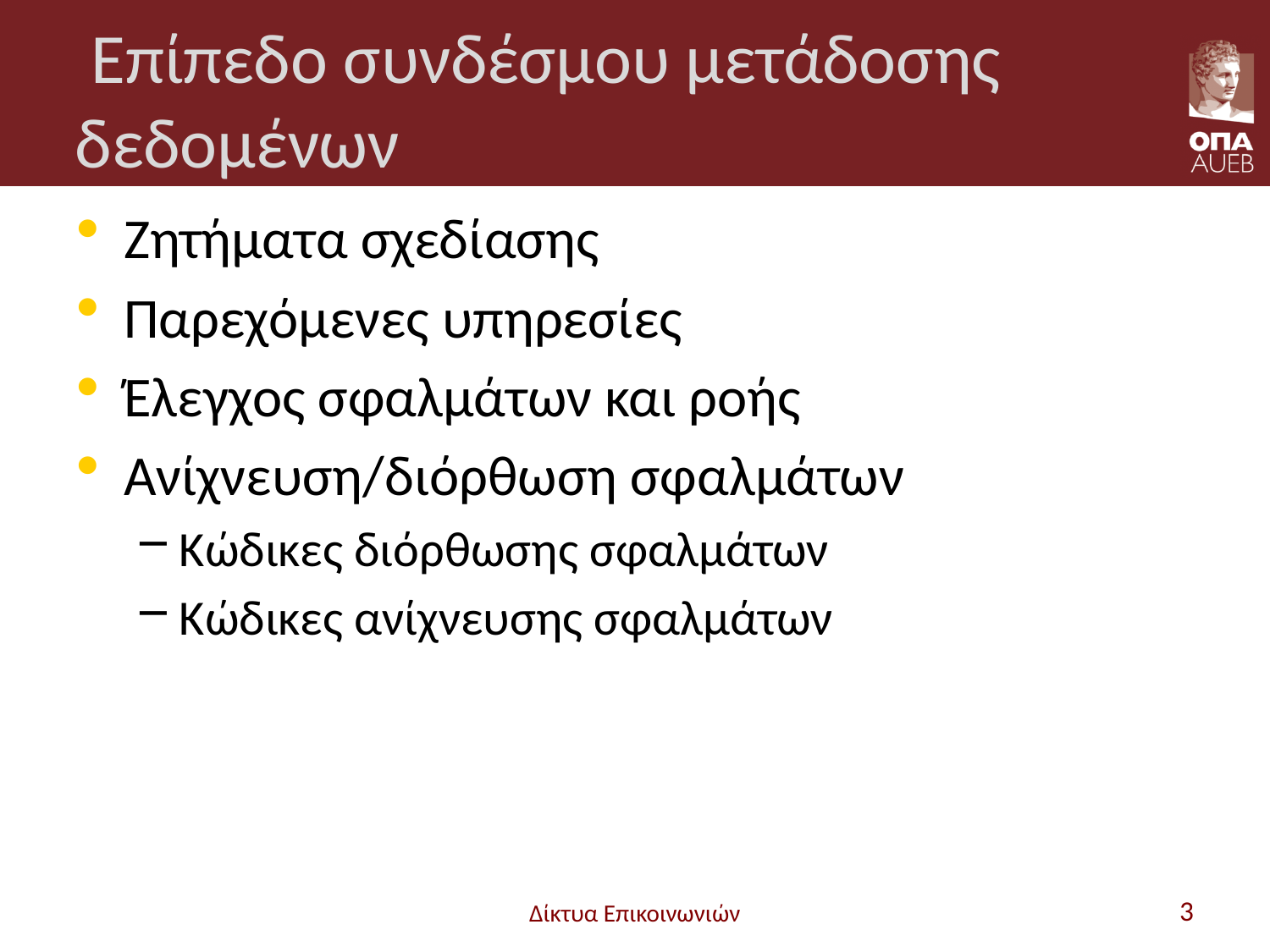

# Επίπεδο συνδέσμου μετάδοσης δεδομένων
Ζητήματα σχεδίασης
Παρεχόμενες υπηρεσίες
Έλεγχος σφαλμάτων και ροής
Ανίχνευση/διόρθωση σφαλμάτων
Κώδικες διόρθωσης σφαλμάτων
Κώδικες ανίχνευσης σφαλμάτων
Δίκτυα Επικοινωνιών
3